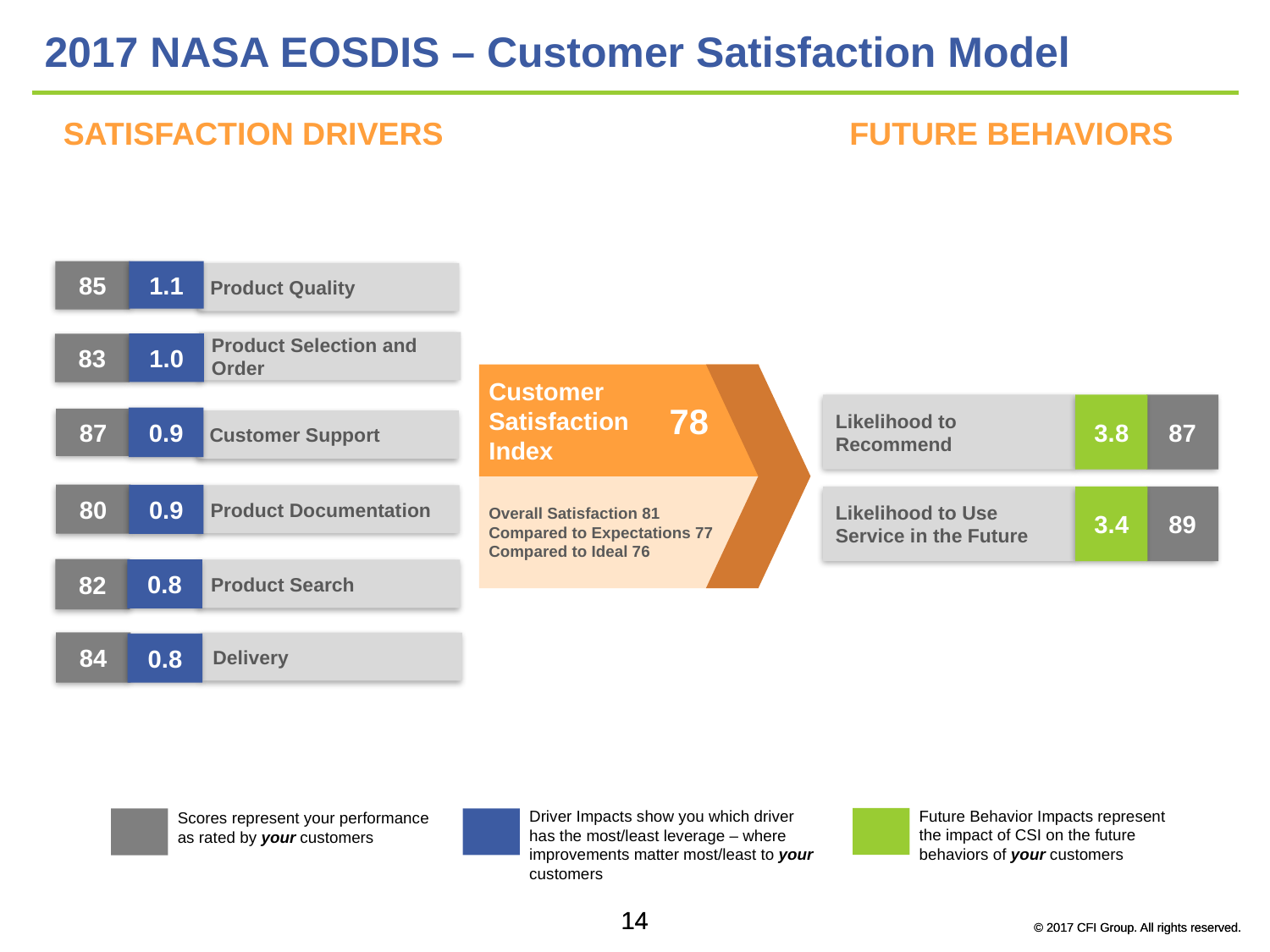

# 2017 NASA EOSDIS – Customer Satisfaction Model
SATISFACTION DRIVERS
FUTURE BEHAVIORS
1.1
85
Product Quality
Product Selection and Order
1.0
83
0.9
87
Customer Support
80
0.9
Product Documentation
82
0.8
Product Search
Customer
Satisfaction
Index

78
Overall Satisfaction 81
Compared to Expectations 77
Compared to Ideal 76
Likelihood to Recommend
3.8
87
Likelihood to Use Service in the Future
89
3.4
Future Behavior Impacts represent the impact of CSI on the future behaviors of your customers
Driver Impacts show you which driver has the most/least leverage – where improvements matter most/least to your customers
Scores represent your performance as rated by your customers

84
Delivery
0.8
14